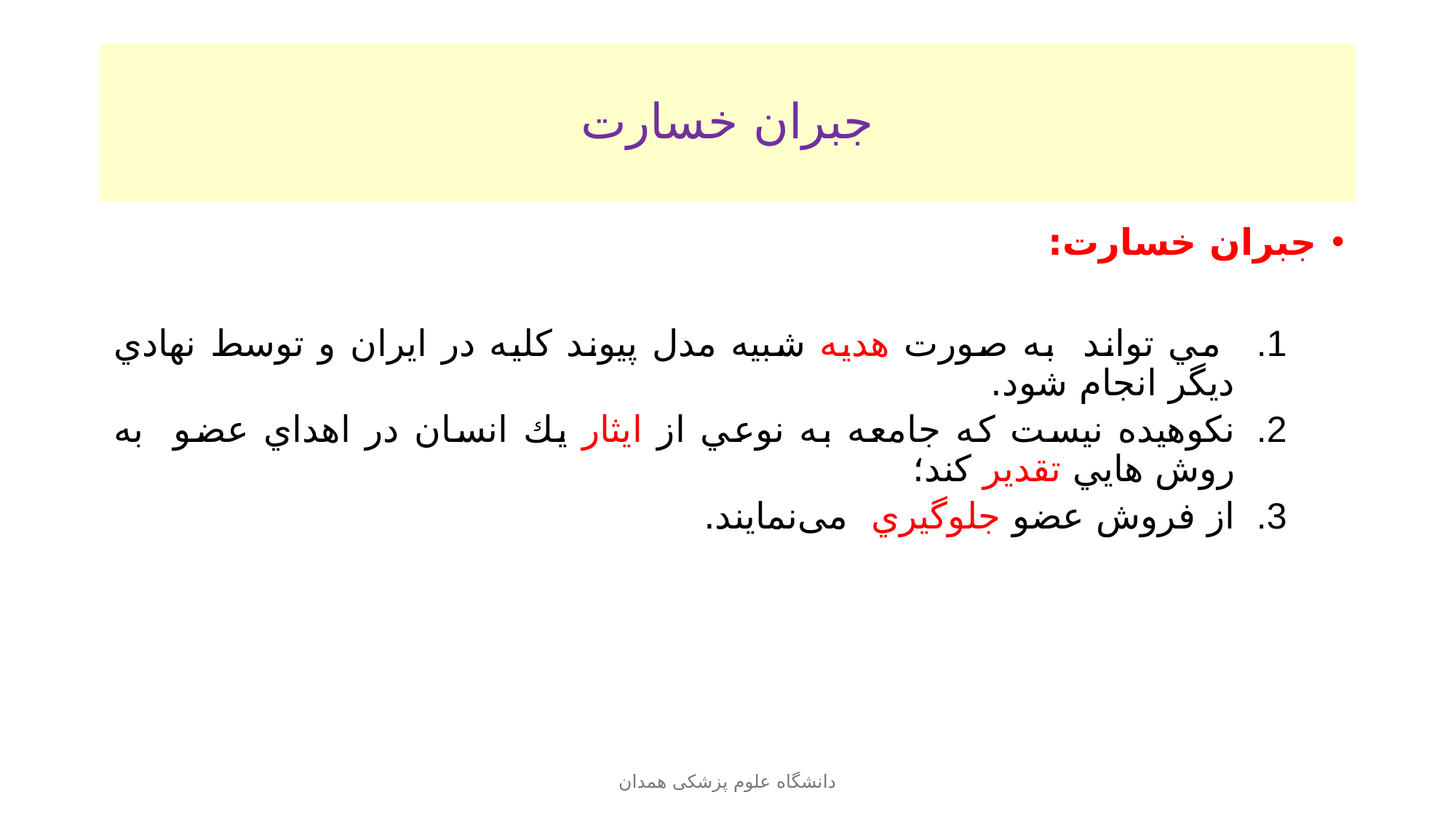

# جبران خسارت
جبران خسارت:

 مي تواند  به صورت هديه شبيه مدل پيوند كليه در ايران و توسط نهادي ديگر انجام شود.
نكوهيده نيست كه جامعه به نوعي از ايثار يك انسان در اهداي عضو  به روش هايي تقدير كند؛
از فروش عضو جلوگيري  می‌نمايند.
دانشگاه علوم پزشکی همدان